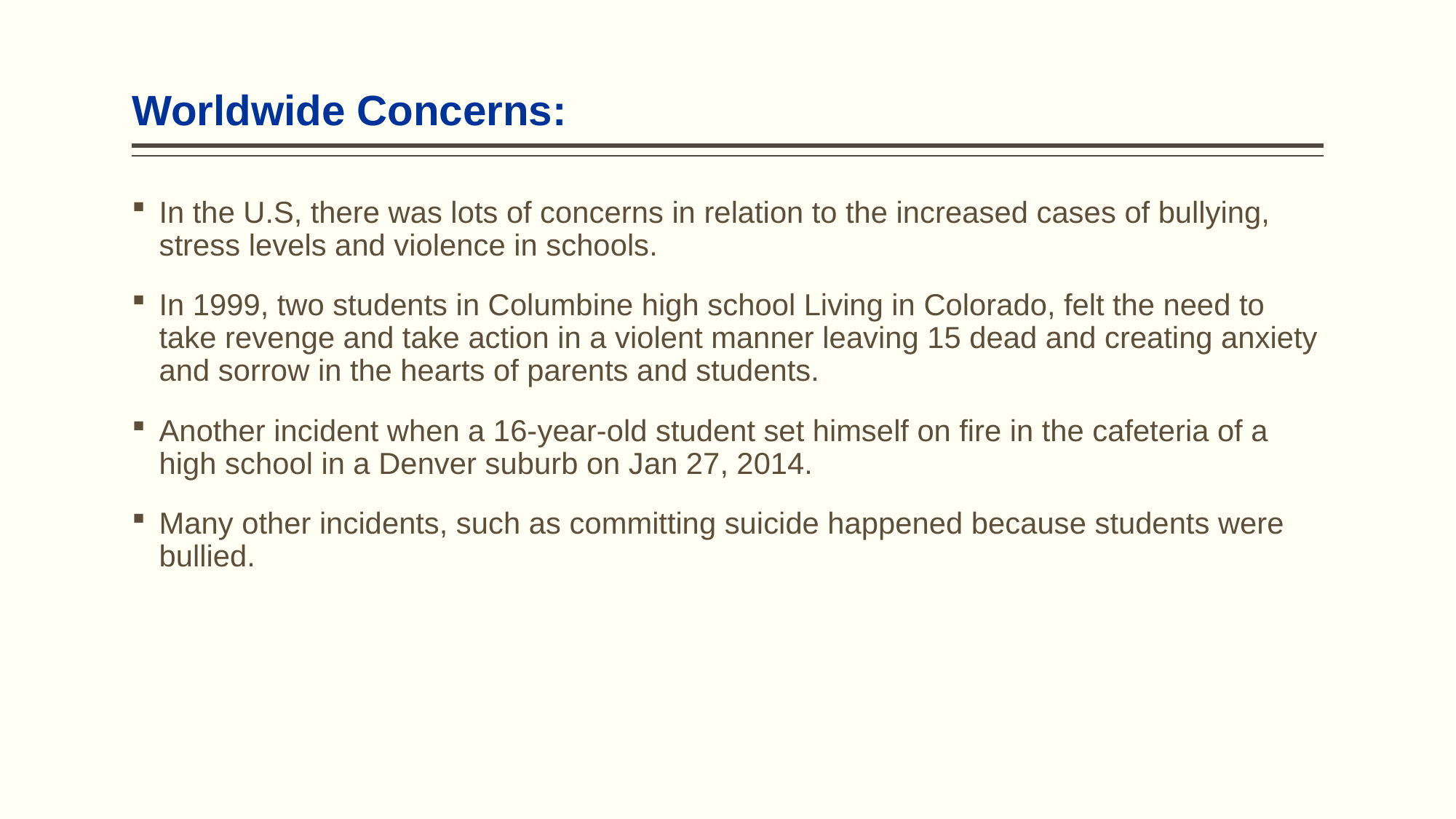

# Worldwide Concerns:
In the U.S, there was lots of concerns in relation to the increased cases of bullying, stress levels and violence in schools.
In 1999, two students in Columbine high school Living in Colorado, felt the need to take revenge and take action in a violent manner leaving 15 dead and creating anxiety and sorrow in the hearts of parents and students.
Another incident when a 16-year-old student set himself on fire in the cafeteria of a high school in a Denver suburb on Jan 27, 2014.
Many other incidents, such as committing suicide happened because students were bullied.